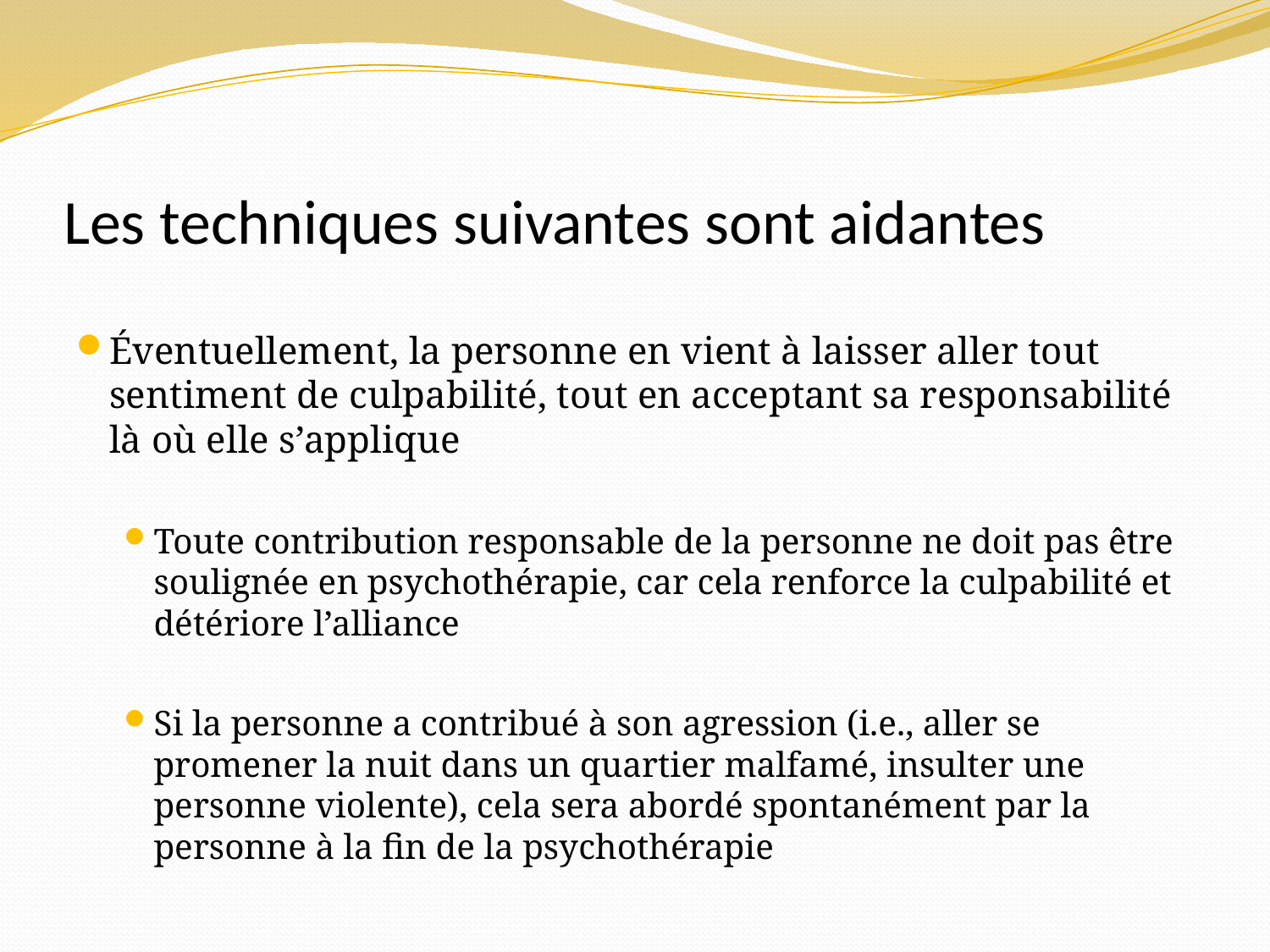

# Les techniques suivantes sont aidantes

Éventuellement, la personne en vient à laisser aller tout sentiment de culpabilité, tout en acceptant sa responsabilité là où elle s’applique

Toute contribution responsable de la personne ne doit pas être soulignée en psychothérapie, car cela renforce la culpabilité et détériore l’alliance

Si la personne a contribué à son agression (i.e., aller se promener la nuit dans un quartier malfamé, insulter une personne violente), cela sera abordé spontanément par la personne à la fin de la psychothérapie